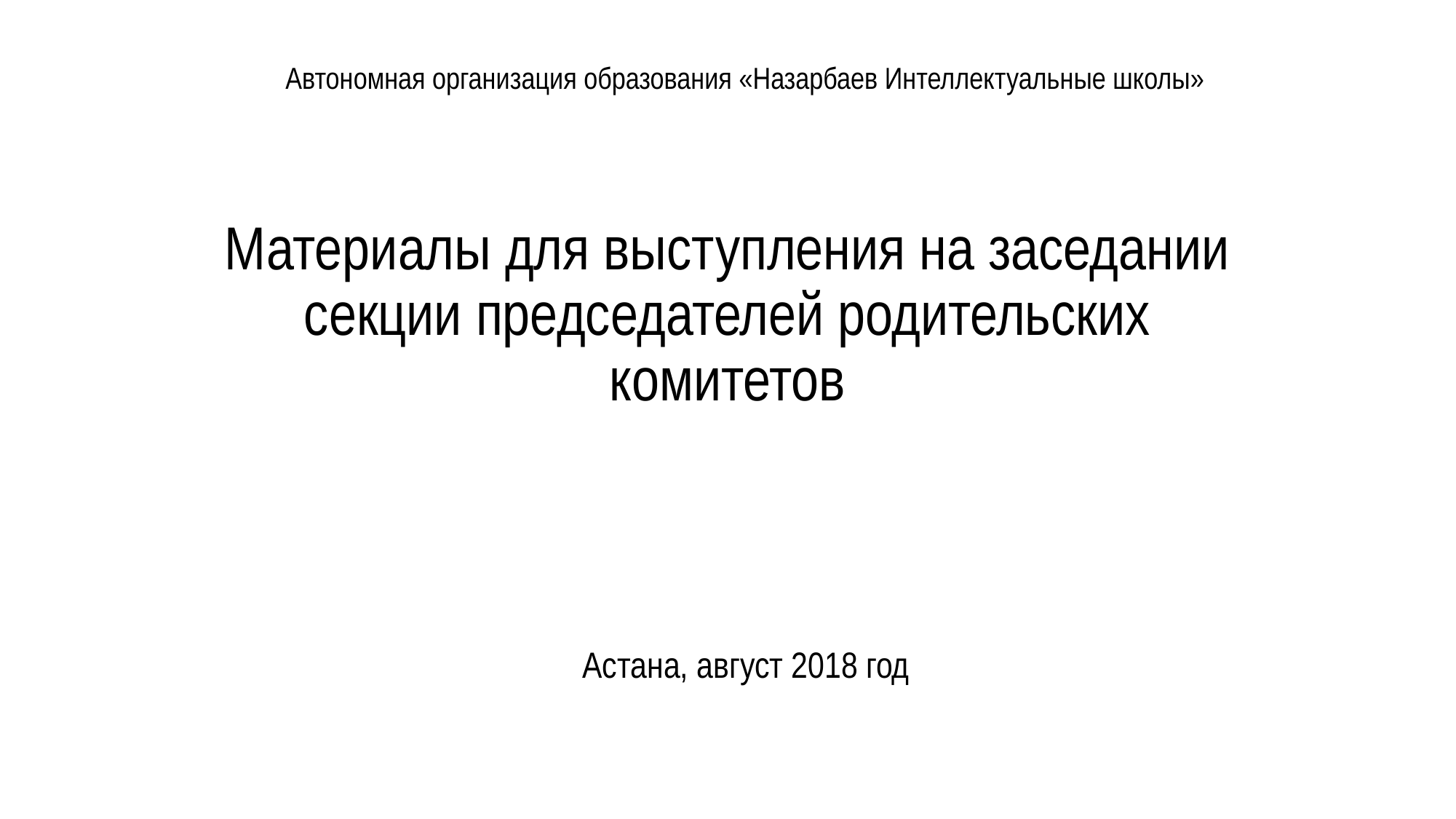

Автономная организация образования «Назарбаев Интеллектуальные школы»
# Материалы для выступления на заседании секции председателей родительских комитетов
Астана, август 2018 год